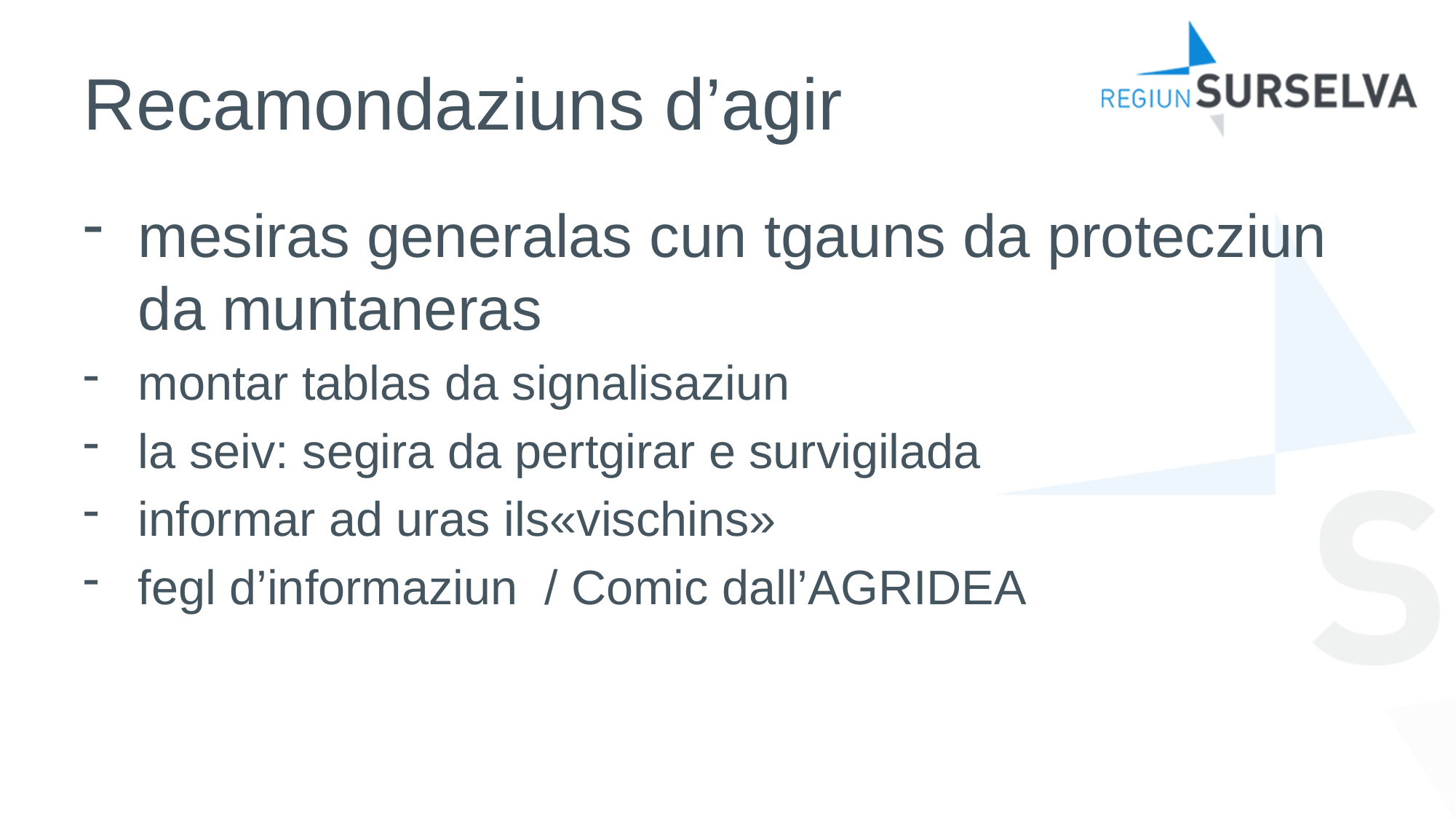

# Recamondaziuns d’agir
mesiras generalas cun tgauns da protecziun da muntaneras
montar tablas da signalisaziun
la seiv: segira da pertgirar e survigilada
informar ad uras ils«vischins»
fegl d’informaziun  / Comic dall’AGRIDEA